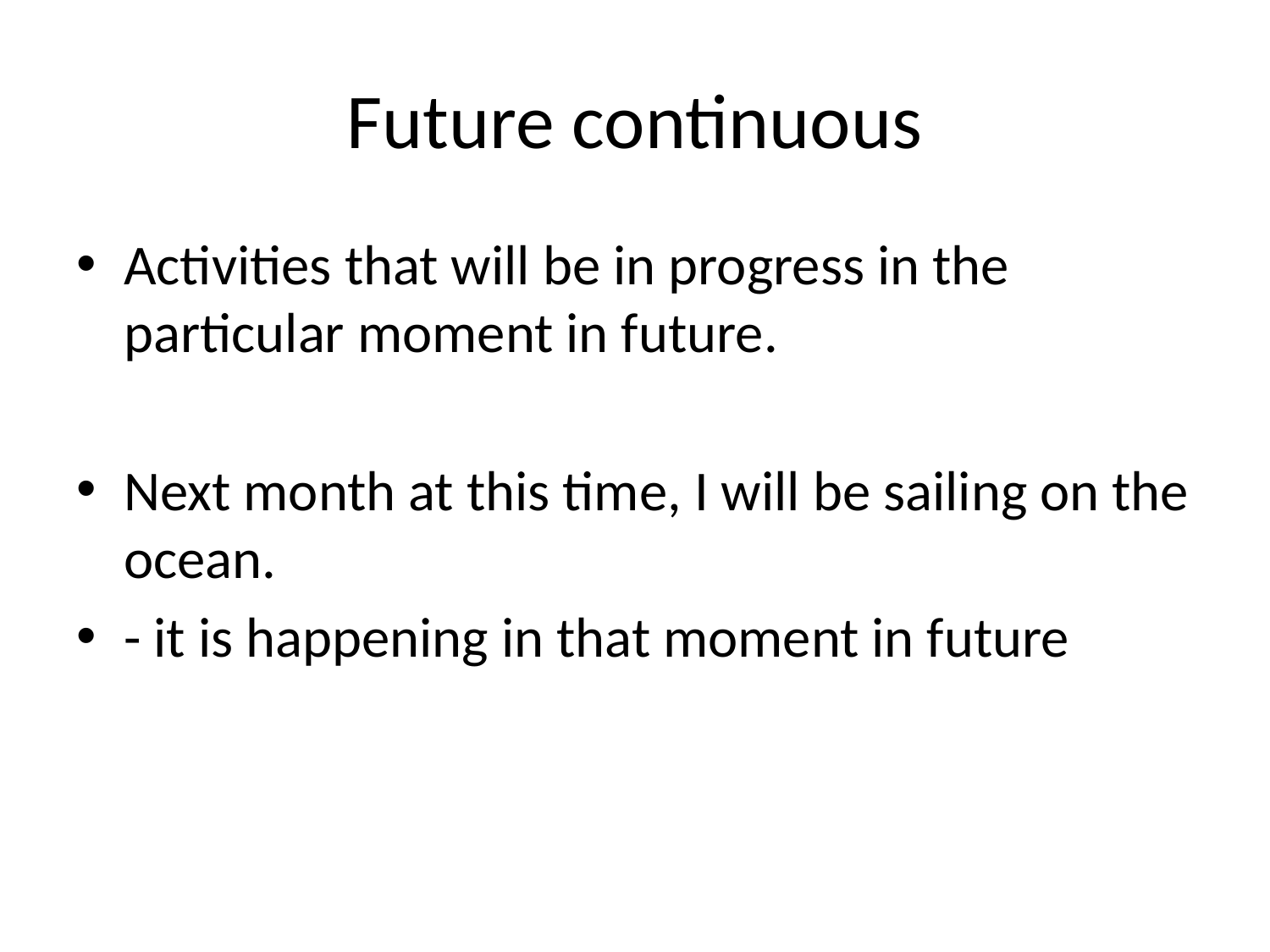

# Future continuous
Activities that will be in progress in the particular moment in future.

Next month at this time, I will be sailing on the ocean.
- it is happening in that moment in future